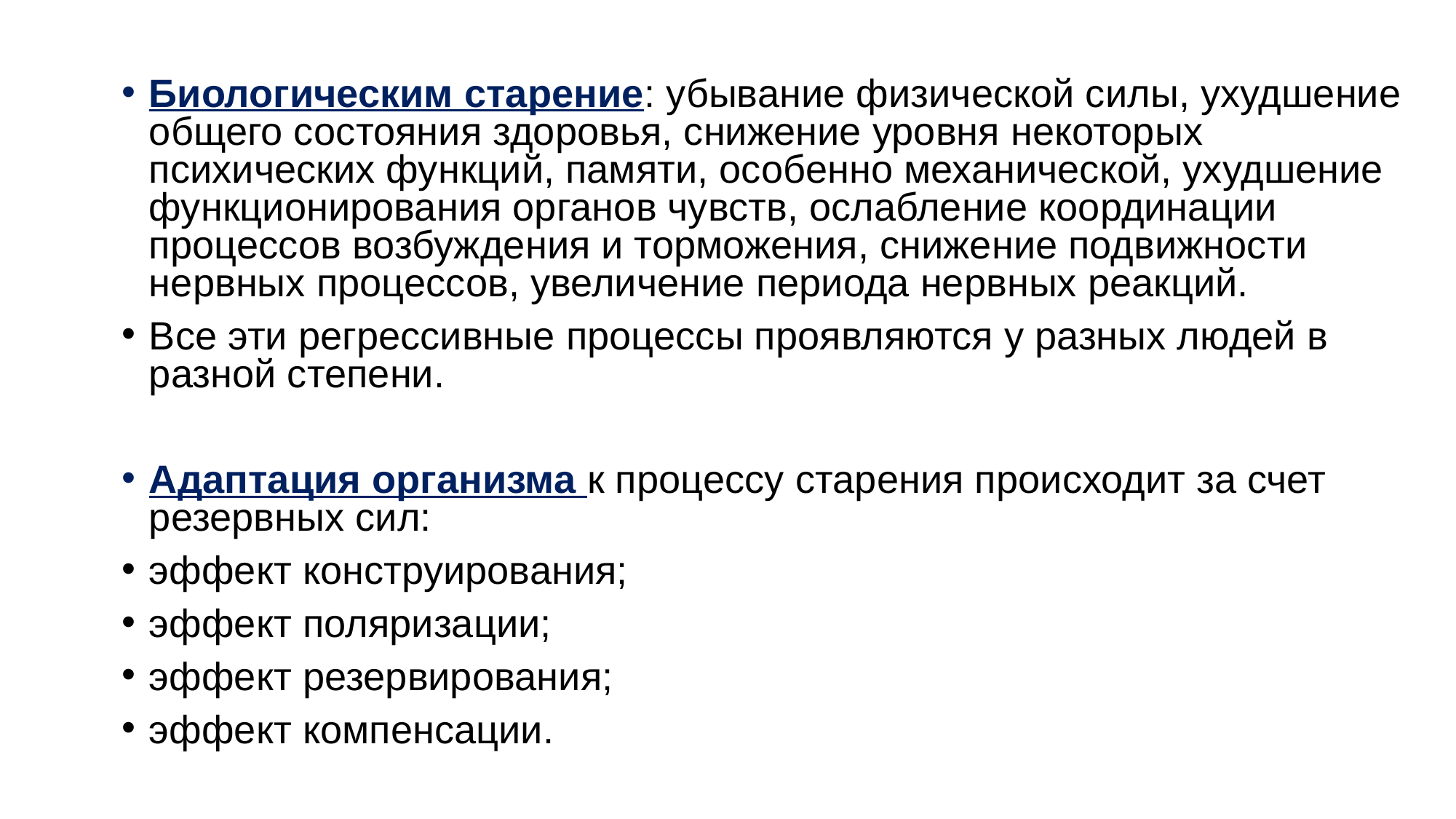

Биологическим старение: убывание физической силы, ухудшение общего состояния здоровья, снижение уровня некоторых психических функций, памяти, особенно механической, ухудшение функционирования органов чувств, ослабление координации процессов возбуждения и торможения, снижение подвижности нервных процессов, увеличение периода нервных реакций.
Все эти регрессивные процессы проявляются у разных людей в разной степени.

Адаптация организма к процессу старения происходит за счет резервных сил:
эффект конструирования;
эффект поляризации;
эффект резервирования;
эффект компенсации.